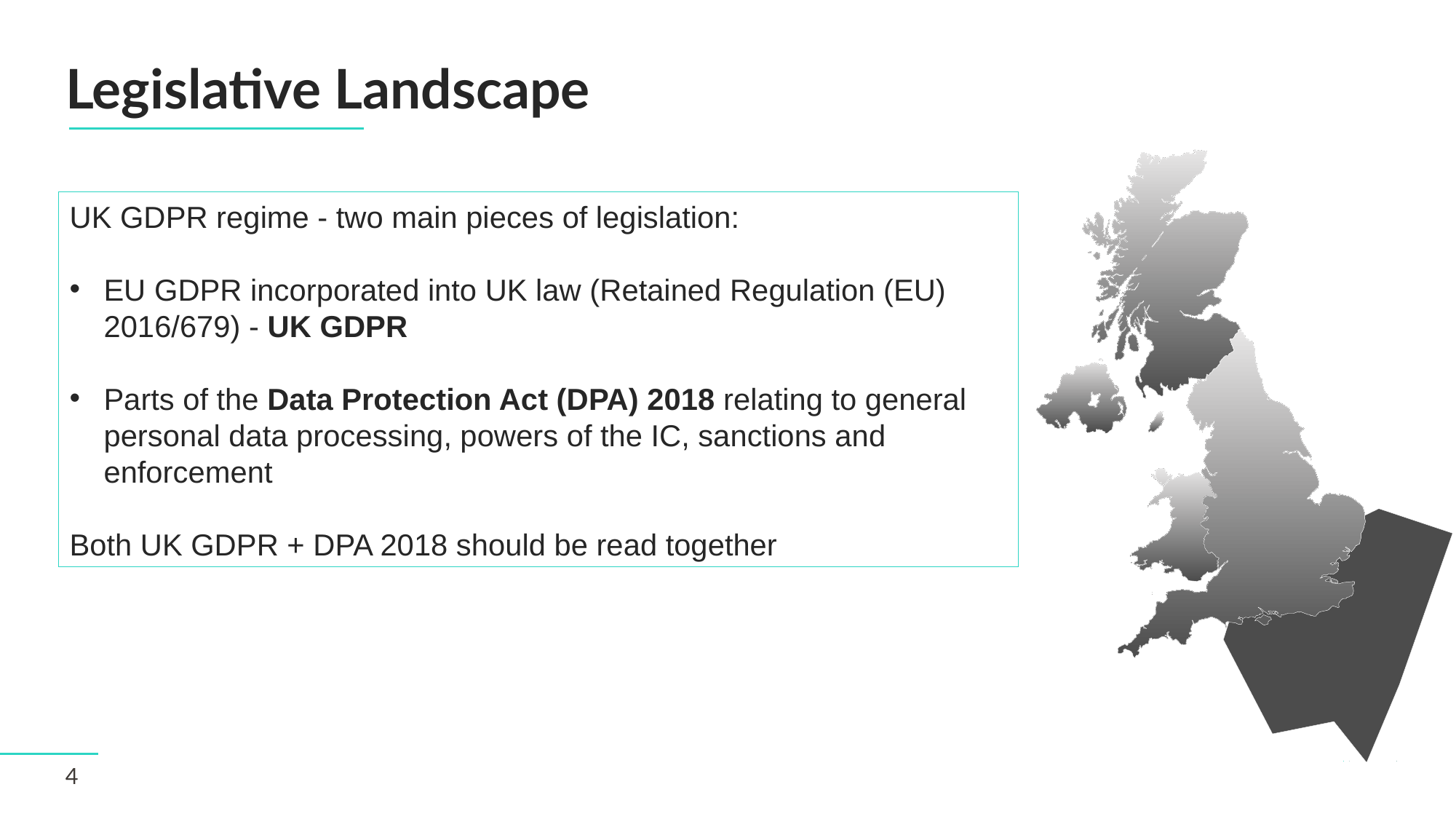

# Legislative Landscape

UK GDPR regime - two main pieces of legislation:

EU GDPR incorporated into UK law (Retained Regulation (EU) 2016/679) - UK GDPR

Parts of the Data Protection Act (DPA) 2018 relating to general personal data processing, powers of the IC, sanctions and enforcement

Both UK GDPR + DPA 2018 should be read together
4